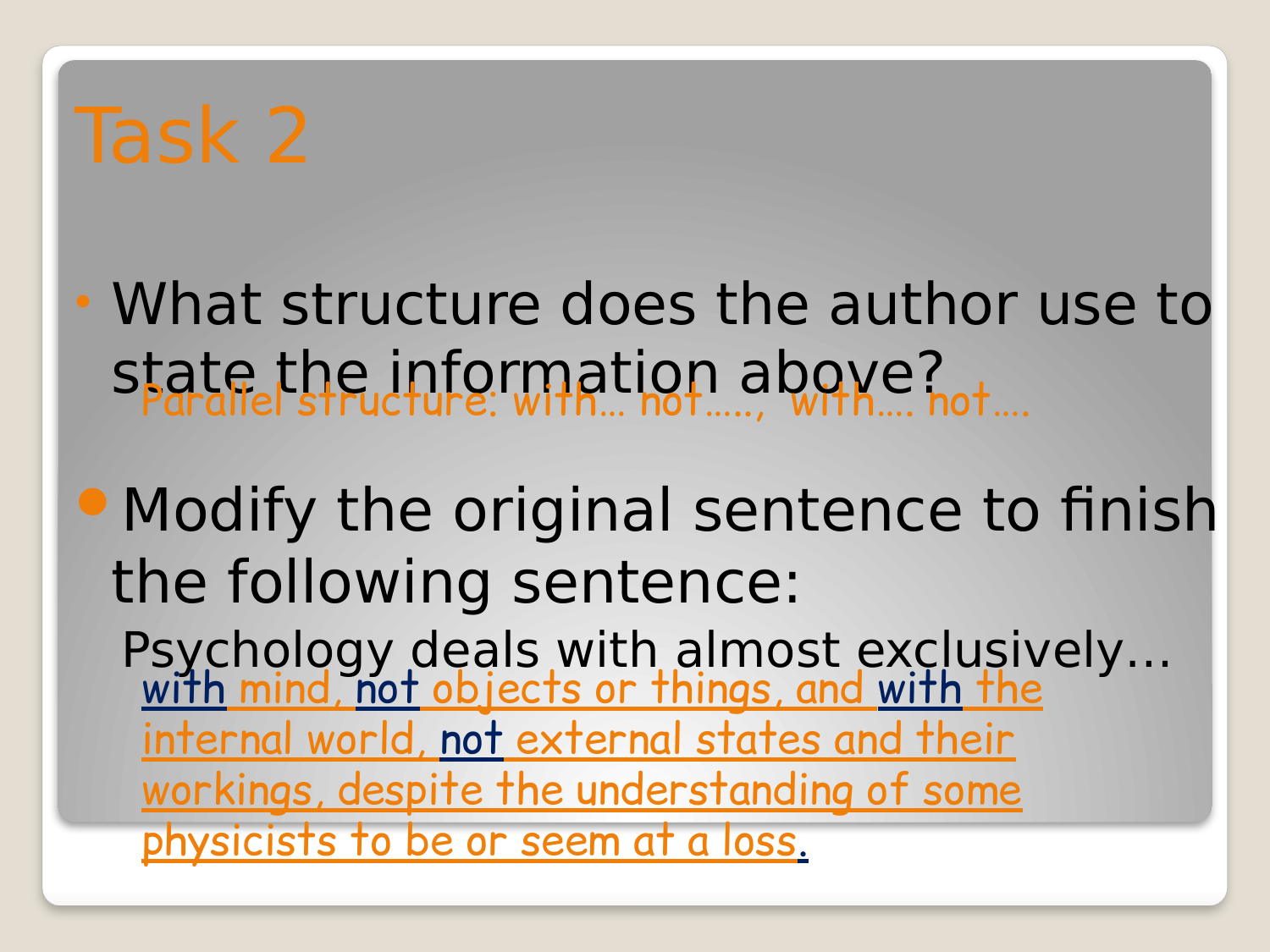

Task 2

What structure does the author use to state the information above?

Modify the original sentence to finish the following sentence:
   Psychology deals with almost exclusively…

Parallel structure: with… not…..,  with…. not….
with mind, not objects or things, and with the internal world, not external states and their workings, despite the understanding of some physicists to be or seem at a loss.